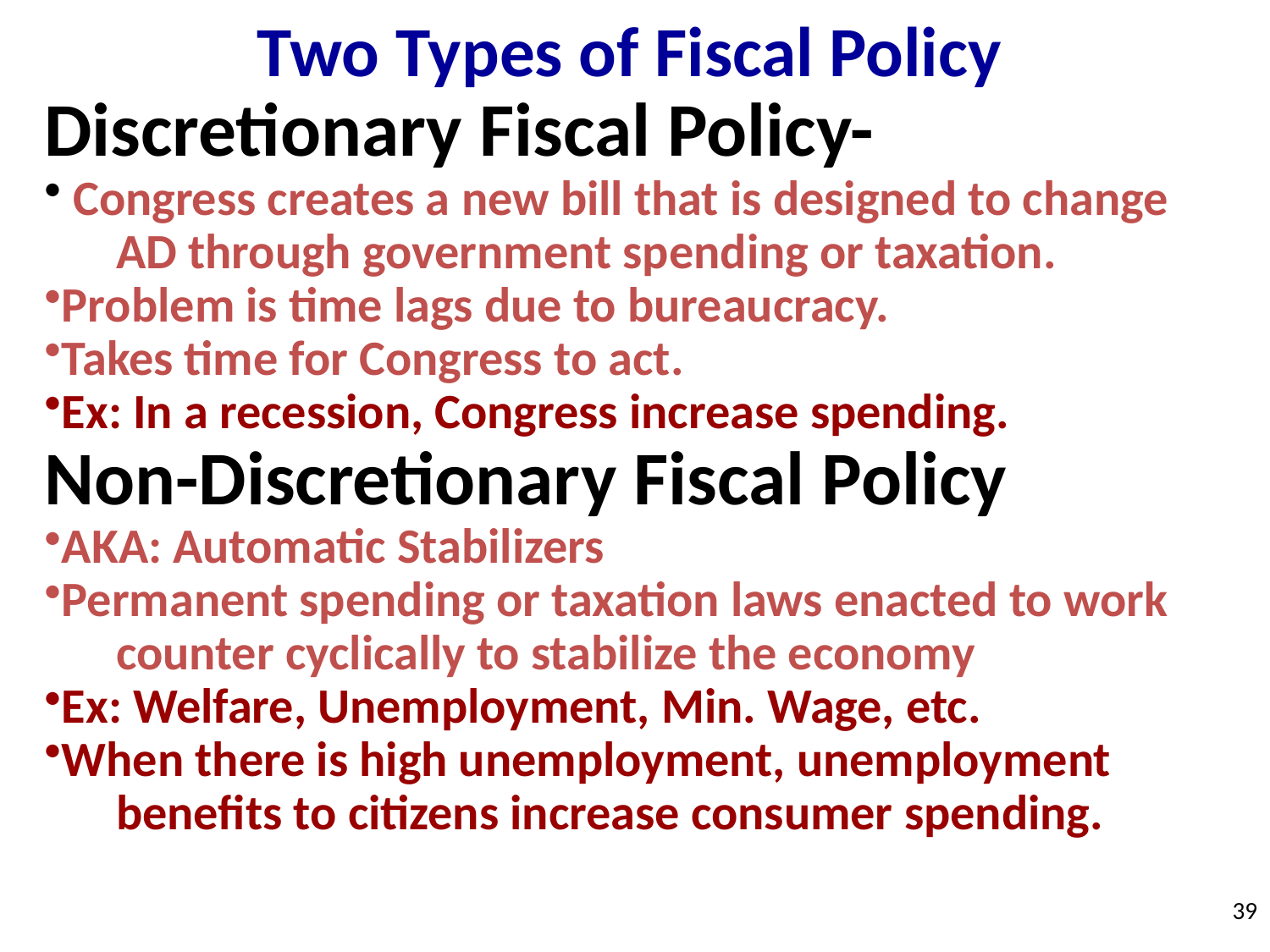

Two Types of Fiscal Policy
Discretionary Fiscal Policy-
 Congress creates a new bill that is designed to change AD through government spending or taxation.
Problem is time lags due to bureaucracy.
Takes time for Congress to act.
Ex: In a recession, Congress increase spending.
Non-Discretionary Fiscal Policy
AKA: Automatic Stabilizers
Permanent spending or taxation laws enacted to work counter cyclically to stabilize the economy
Ex: Welfare, Unemployment, Min. Wage, etc.
When there is high unemployment, unemployment benefits to citizens increase consumer spending.
39